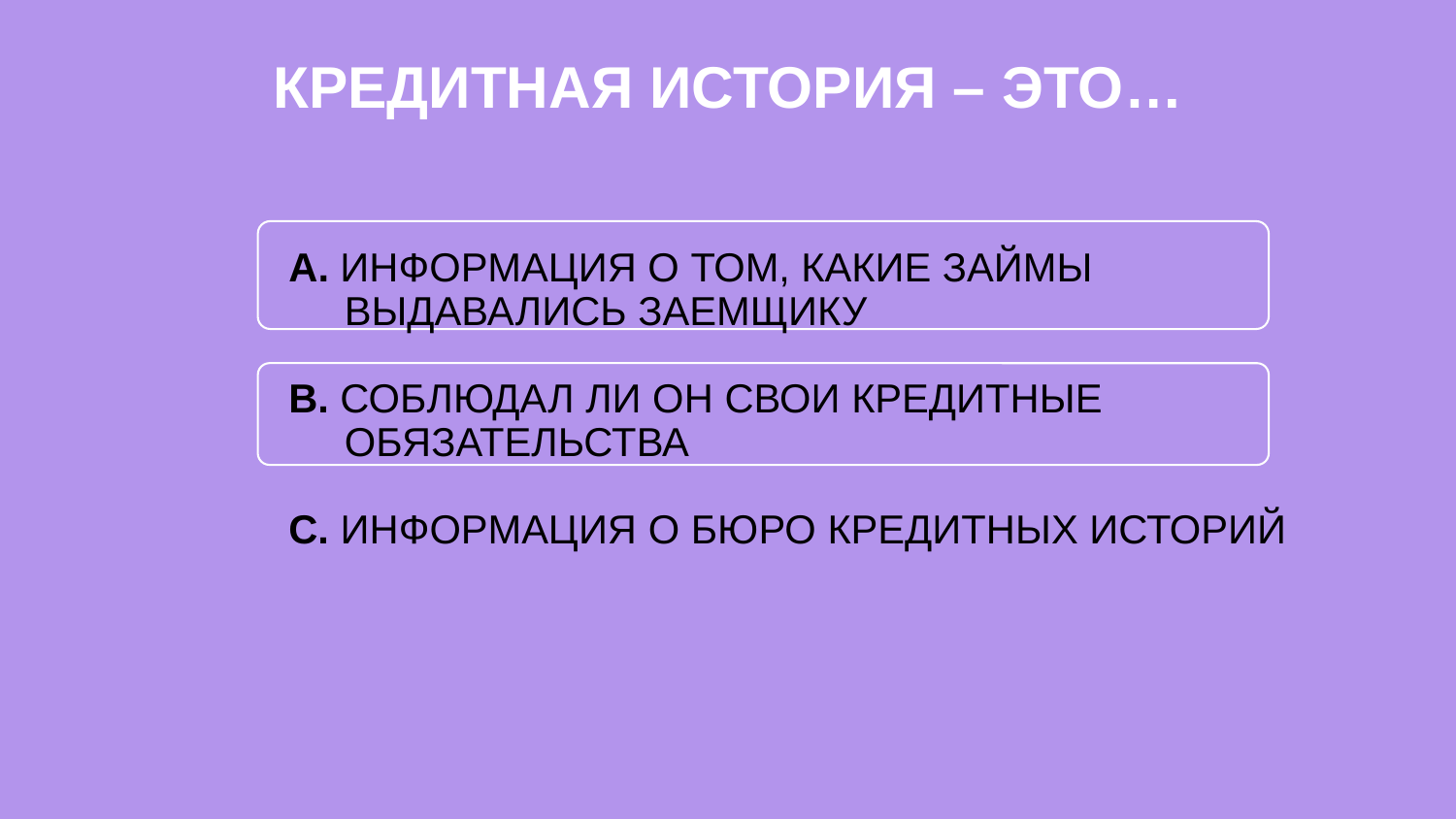

КРЕДИТНАЯ ИСТОРИЯ – ЭТО…
A. ИНФОРМАЦИЯ О ТОМ, КАКИЕ ЗАЙМЫ
     ВЫДАВАЛИСЬ ЗАЕМЩИКУ
B. СОБЛЮДАЛ ЛИ ОН СВОИ КРЕДИТНЫЕ
     ОБЯЗАТЕЛЬСТВА
C. ИНФОРМАЦИЯ О БЮРО КРЕДИТНЫХ ИСТОРИЙ

# A) ОПРЕДЕЛИТЬ ВСЕ ЗА И ПРОТИВ B) РАССЧИТАТЬ ОБЩУЮ СУММУ % C) ОБЪЕКТИВНО ПОДОЙТИ В ВОПРОСУ ЕЖЕМЕСЯЧНЫХ ВЫПЛАТ D) БЫТЬ ФИНАНСОВО ГРАМОТНЫМ